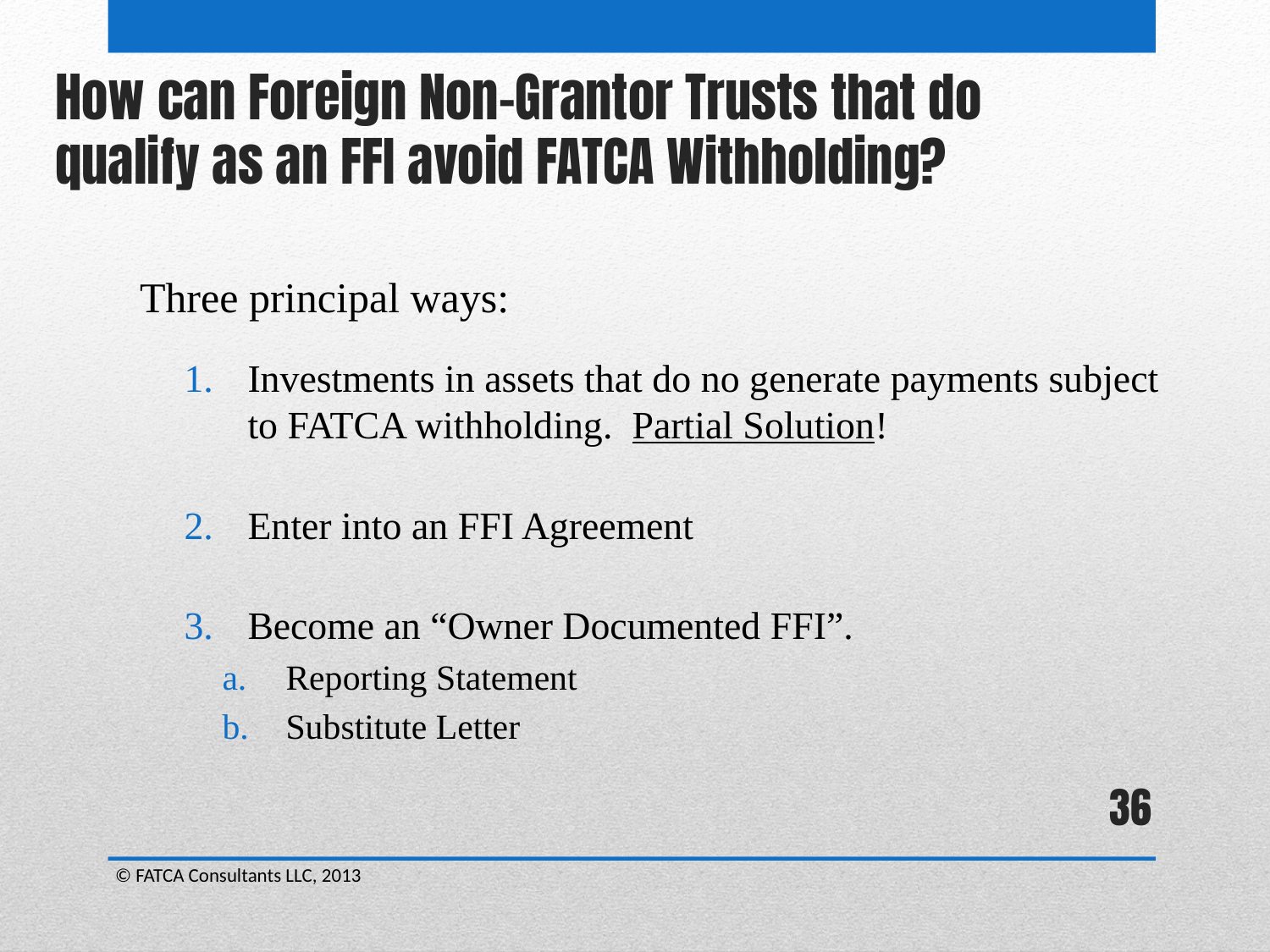

How can Foreign Non-Grantor Trusts that do qualify as an FFI avoid FATCA Withholding?
Three principal ways:

Investments in assets that do no generate payments subject to FATCA withholding.  Partial Solution!

Enter into an FFI Agreement

Become an “Owner Documented FFI”.
Reporting Statement
Substitute Letter

36
© FATCA Consultants LLC, 2013